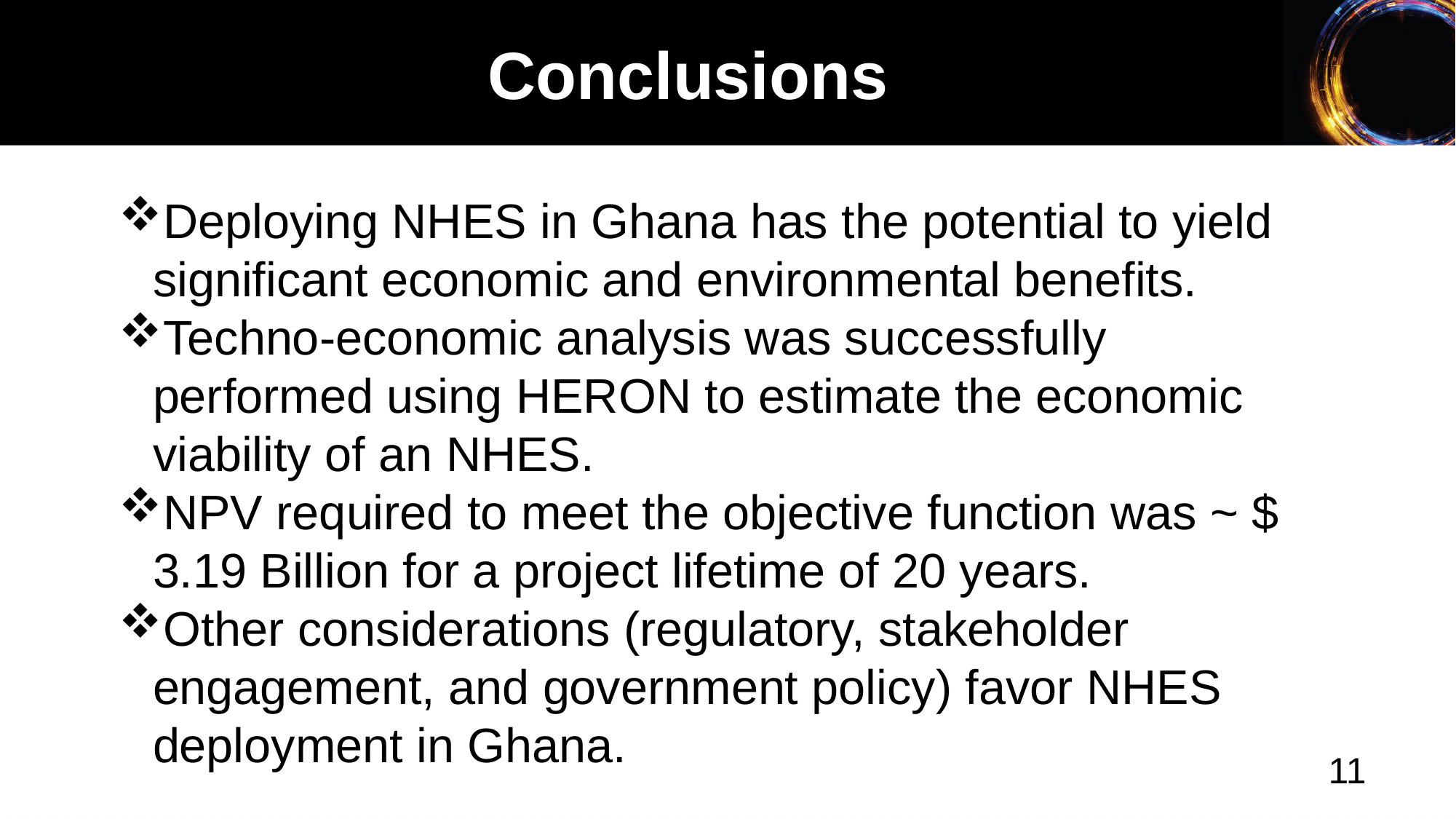

Conclusions
Deploying NHES in Ghana has the potential to yield significant economic and environmental benefits.
Techno-economic analysis was successfully performed using HERON to estimate the economic viability of an NHES.
NPV required to meet the objective function was ~ $ 3.19 Billion for a project lifetime of 20 years.
Other considerations (regulatory, stakeholder engagement, and government policy) favor NHES deployment in Ghana.
11